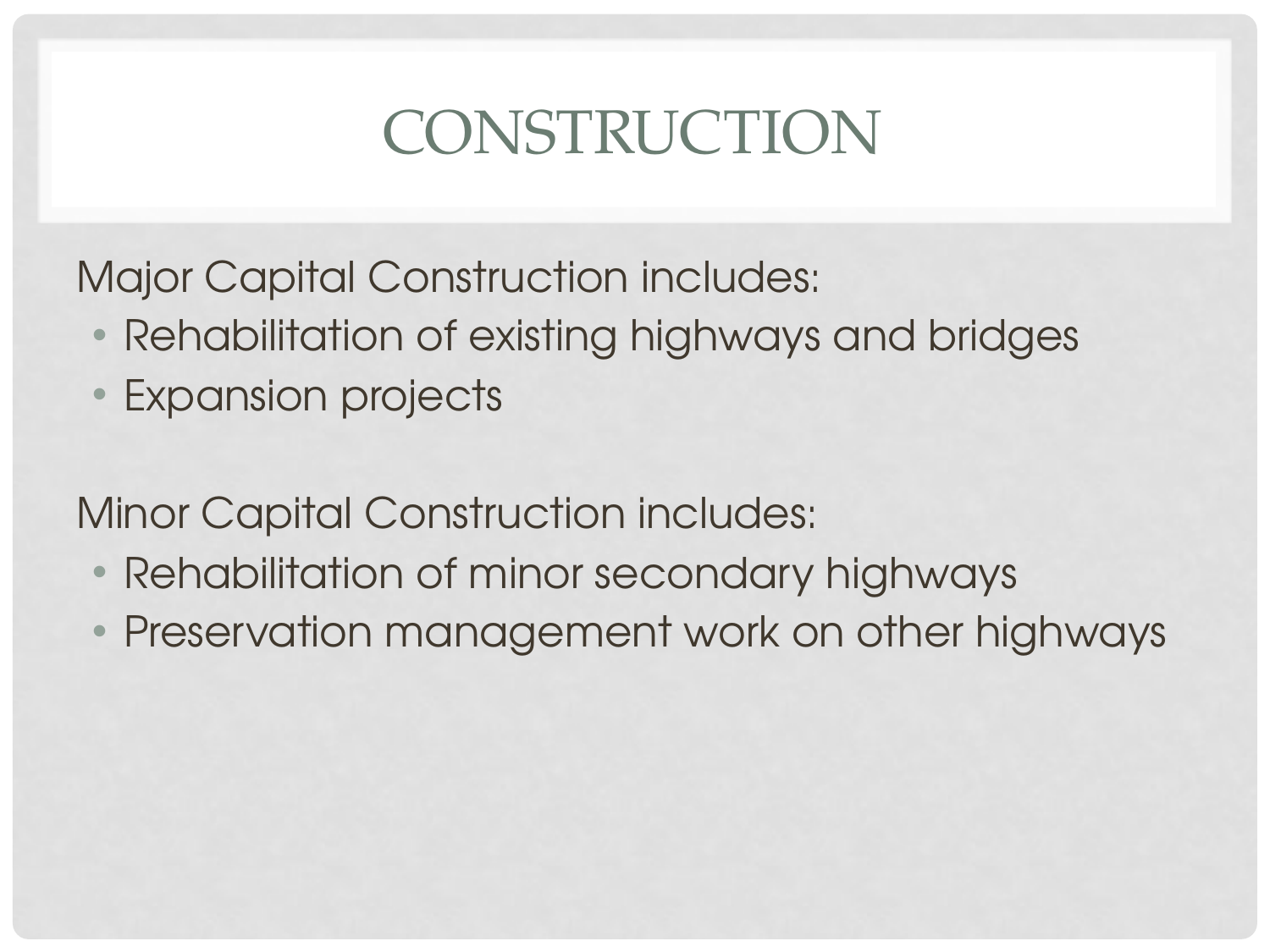

# Construction
Major Capital Construction includes:
Rehabilitation of existing highways and bridges
Expansion projects

Minor Capital Construction includes:
Rehabilitation of minor secondary highways
Preservation management work on other highways